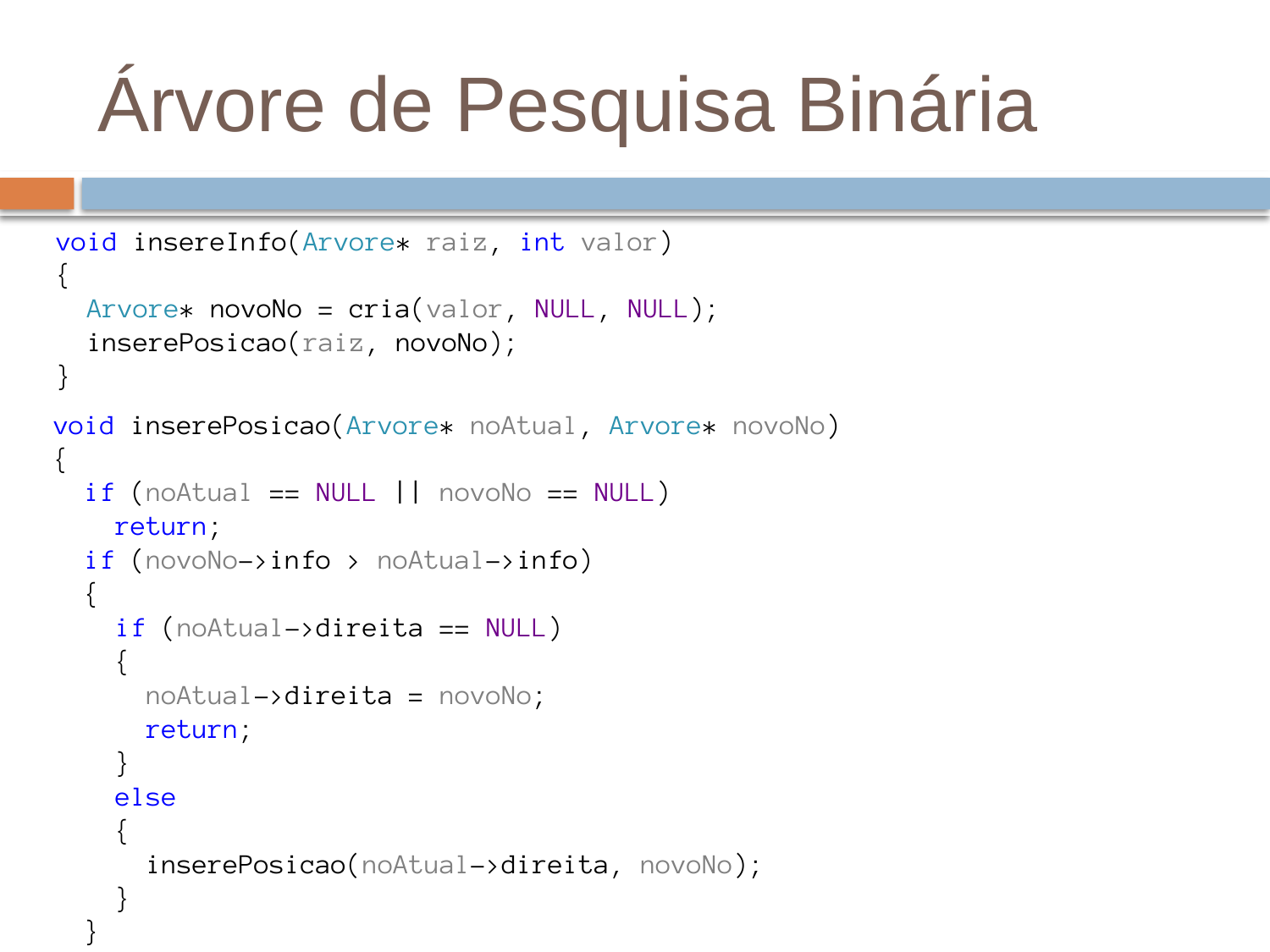

# Árvore de Pesquisa Binária
void insereInfo(Arvore* raiz, int valor)
{
  Arvore* novoNo = cria(valor, NULL, NULL);
  inserePosicao(raiz, novoNo);
}
void inserePosicao(Arvore* noAtual, Arvore* novoNo)
{
  if (noAtual == NULL || novoNo == NULL)
    return;
  if (novoNo->info > noAtual->info)
  {
    if (noAtual->direita == NULL)
    {
      noAtual->direita = novoNo;
      return;
    }
    else
    {
      inserePosicao(noAtual->direita, novoNo);
    }
  }